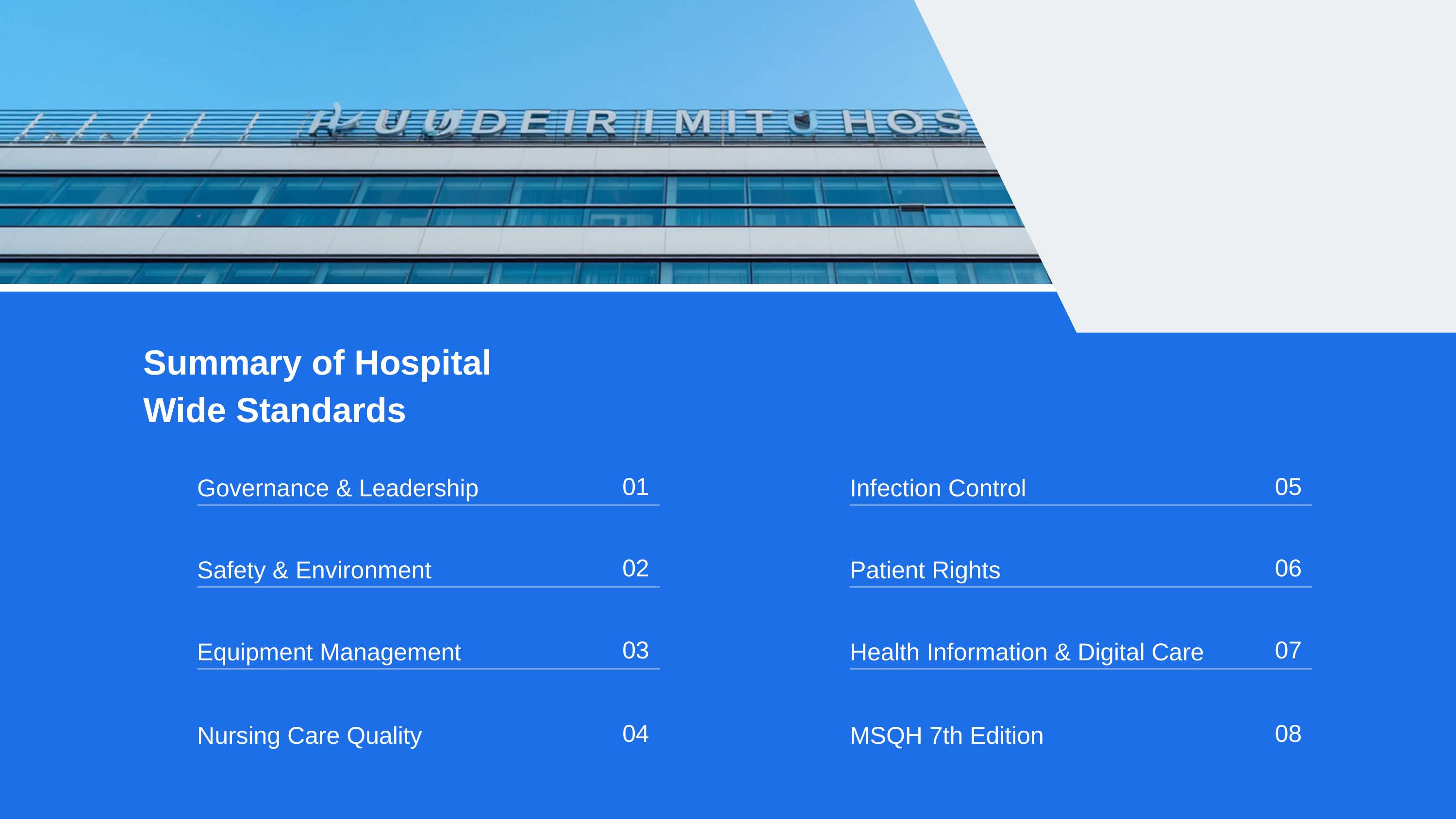

Summary of Hospital Wide Standards
01
05
Governance & Leadership
Infection Control

02
06
Safety & Environment
Patient Rights

03
07
Equipment Management
Health Information & Digital Care

04
08
Nursing Care Quality
MSQH 7th Edition